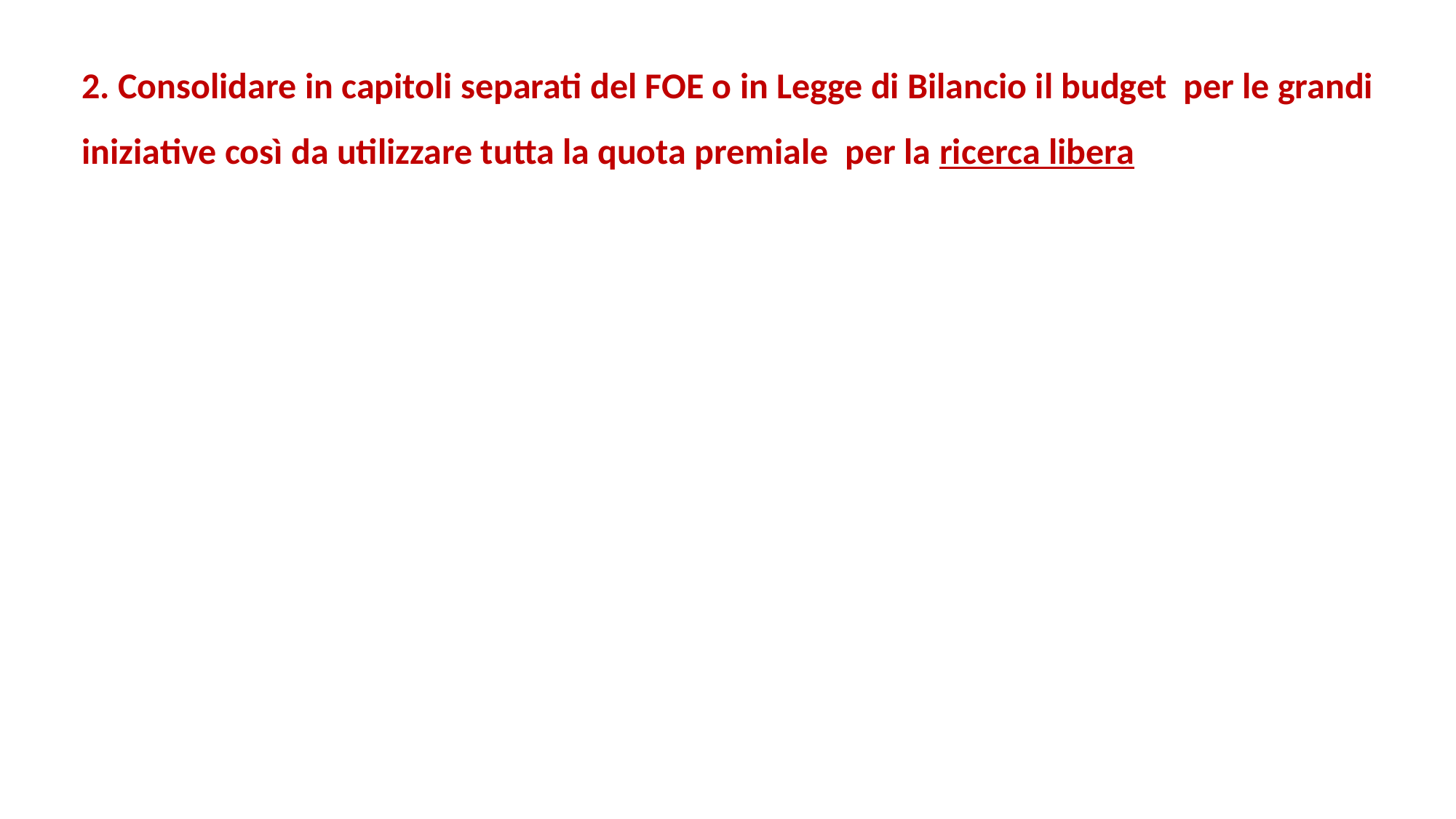

2. Consolidare in capitoli separati del FOE o in Legge di Bilancio il budget  per le grandi iniziative così da utilizzare tutta la quota premiale  per la ricerca libera